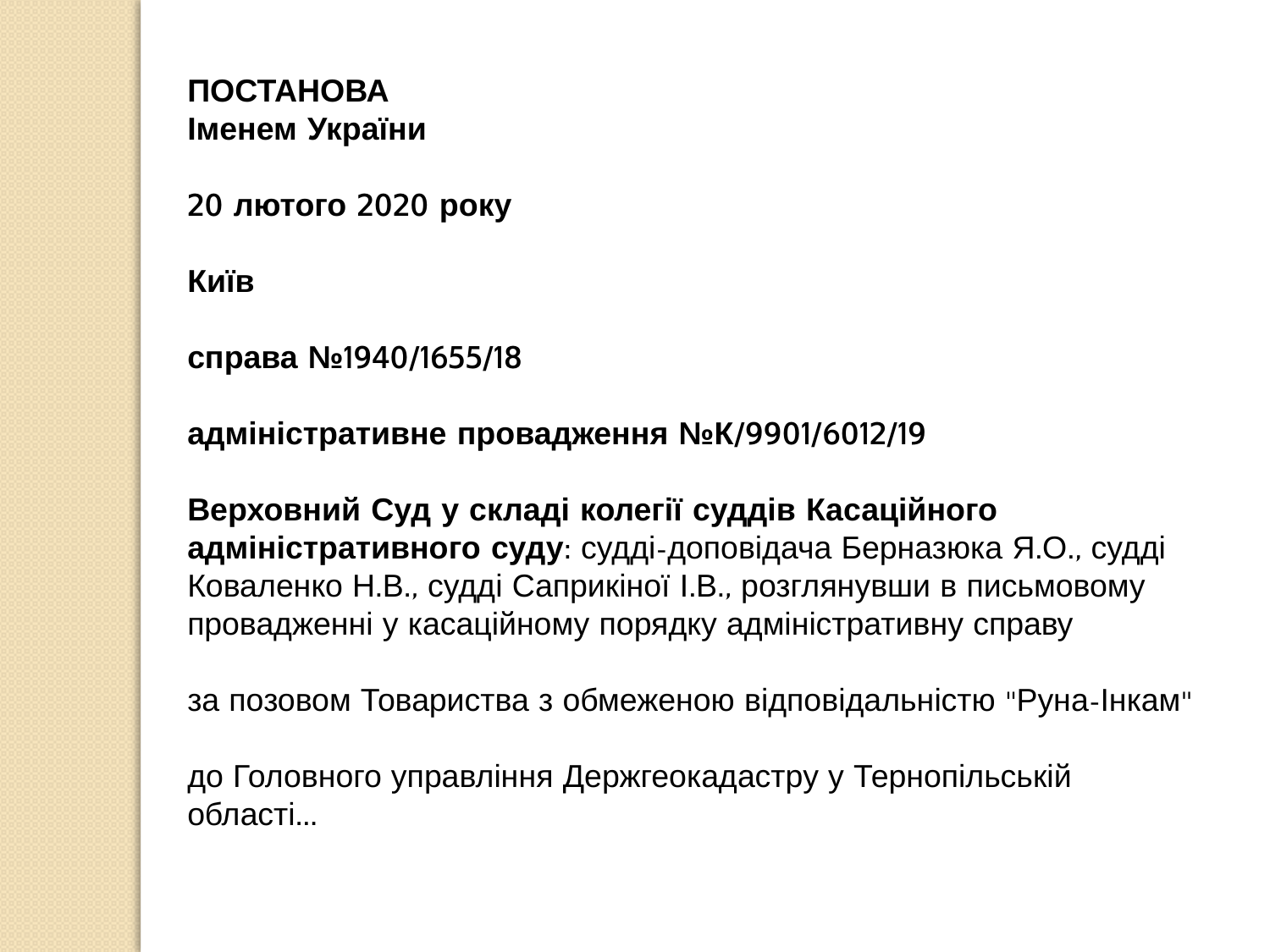

ПОСТАНОВА
Іменем України

20 лютого 2020 року

Київ

справа №1940/1655/18

адміністративне провадження №К/9901/6012/19

Верховний Суд у складі колегії суддів Касаційного адміністративного суду: судді-доповідача Берназюка Я.О., судді Коваленко Н.В., судді Саприкіної І.В., розглянувши в письмовому провадженні у касаційному порядку адміністративну справу

за позовом Товариства з обмеженою відповідальністю "Руна-Інкам"

до Головного управління Держгеокадастру у Тернопільській області…